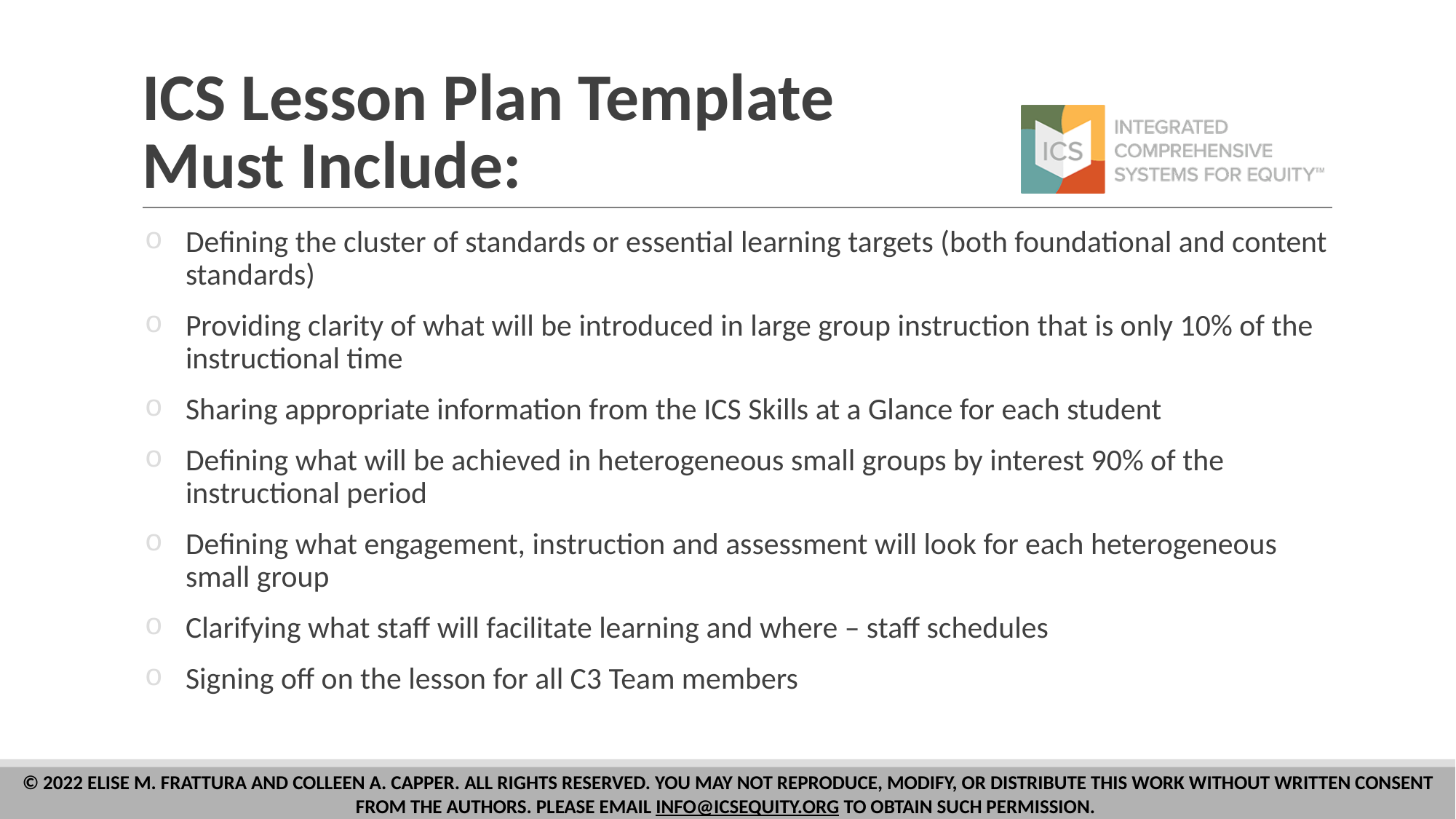

# ICS Lesson Plan Template Must Include:
Defining the cluster of standards or essential learning targets (both foundational and content standards)
Providing clarity of what will be introduced in large group instruction that is only 10% of the instructional time
Sharing appropriate information from the ICS Skills at a Glance for each student
Defining what will be achieved in heterogeneous small groups by interest 90% of the instructional period
Defining what engagement, instruction and assessment will look for each heterogeneous small group
Clarifying what staff will facilitate learning and where – staff schedules
Signing off on the lesson for all C3 Team members